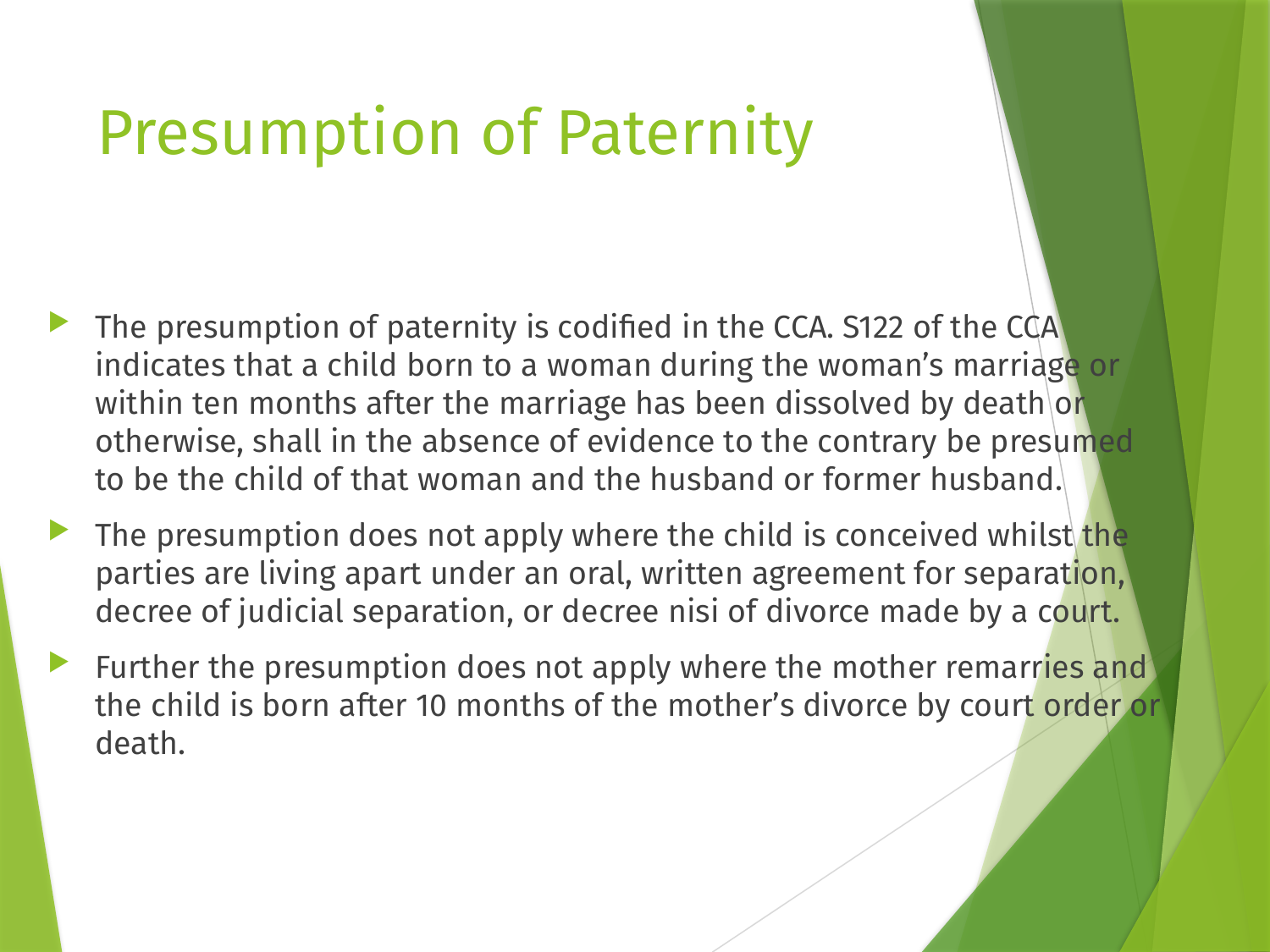

# Presumption of Paternity
The presumption of paternity is codified in the CCA. S122 of the CCA indicates that a child born to a woman during the woman’s marriage or within ten months after the marriage has been dissolved by death or otherwise, shall in the absence of evidence to the contrary be presumed to be the child of that woman and the husband or former husband.
The presumption does not apply where the child is conceived whilst the parties are living apart under an oral, written agreement for separation, decree of judicial separation, or decree nisi of divorce made by a court.
Further the presumption does not apply where the mother remarries and the child is born after 10 months of the mother’s divorce by court order or death.